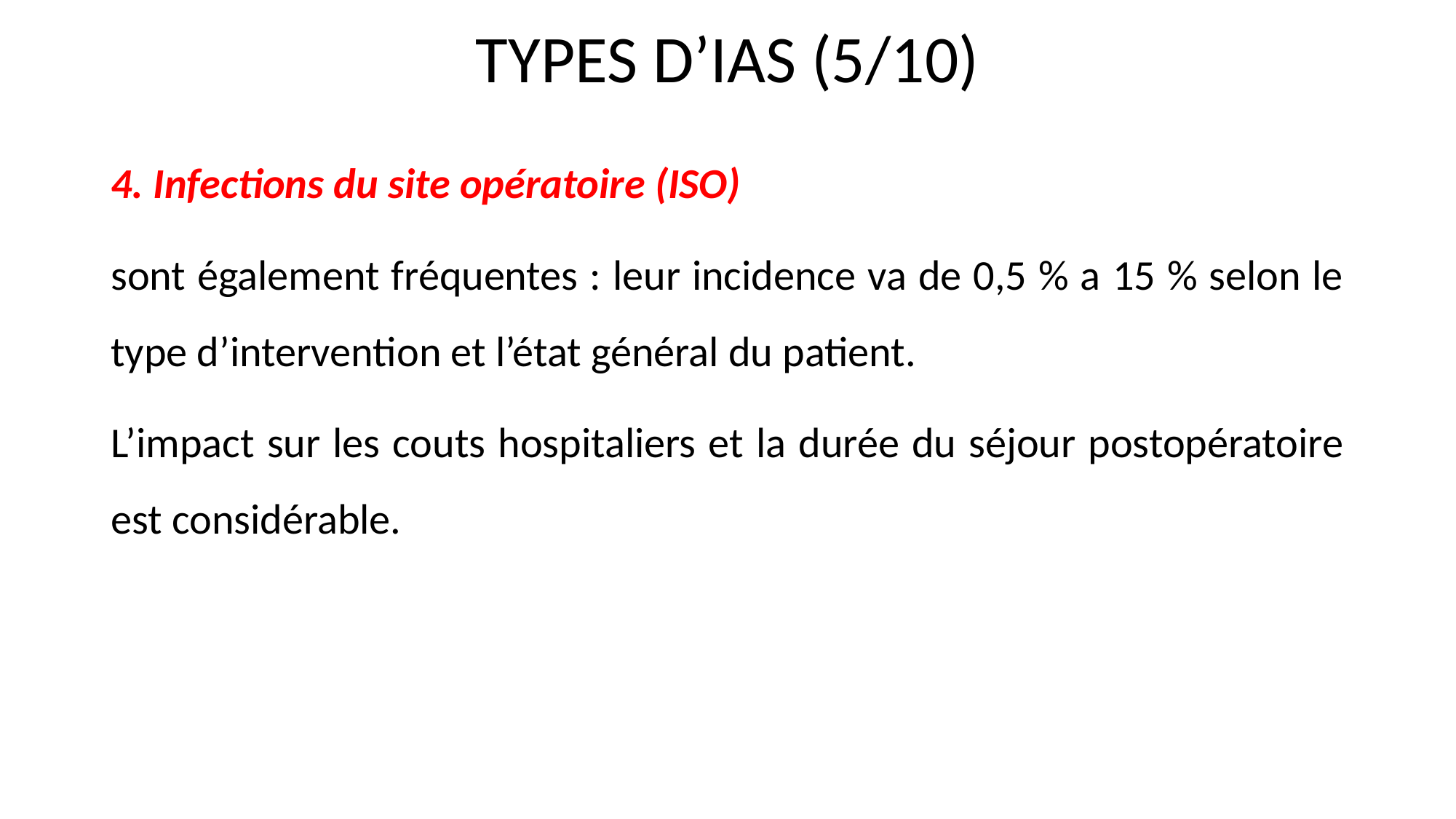

# TYPES D’IAS (5/10)
4. Infections du site opératoire (ISO)
sont également fréquentes : leur incidence va de 0,5 % a 15 % selon le type d’intervention et l’état général du patient.
L’impact sur les couts hospitaliers et la durée du séjour postopératoire est considérable.